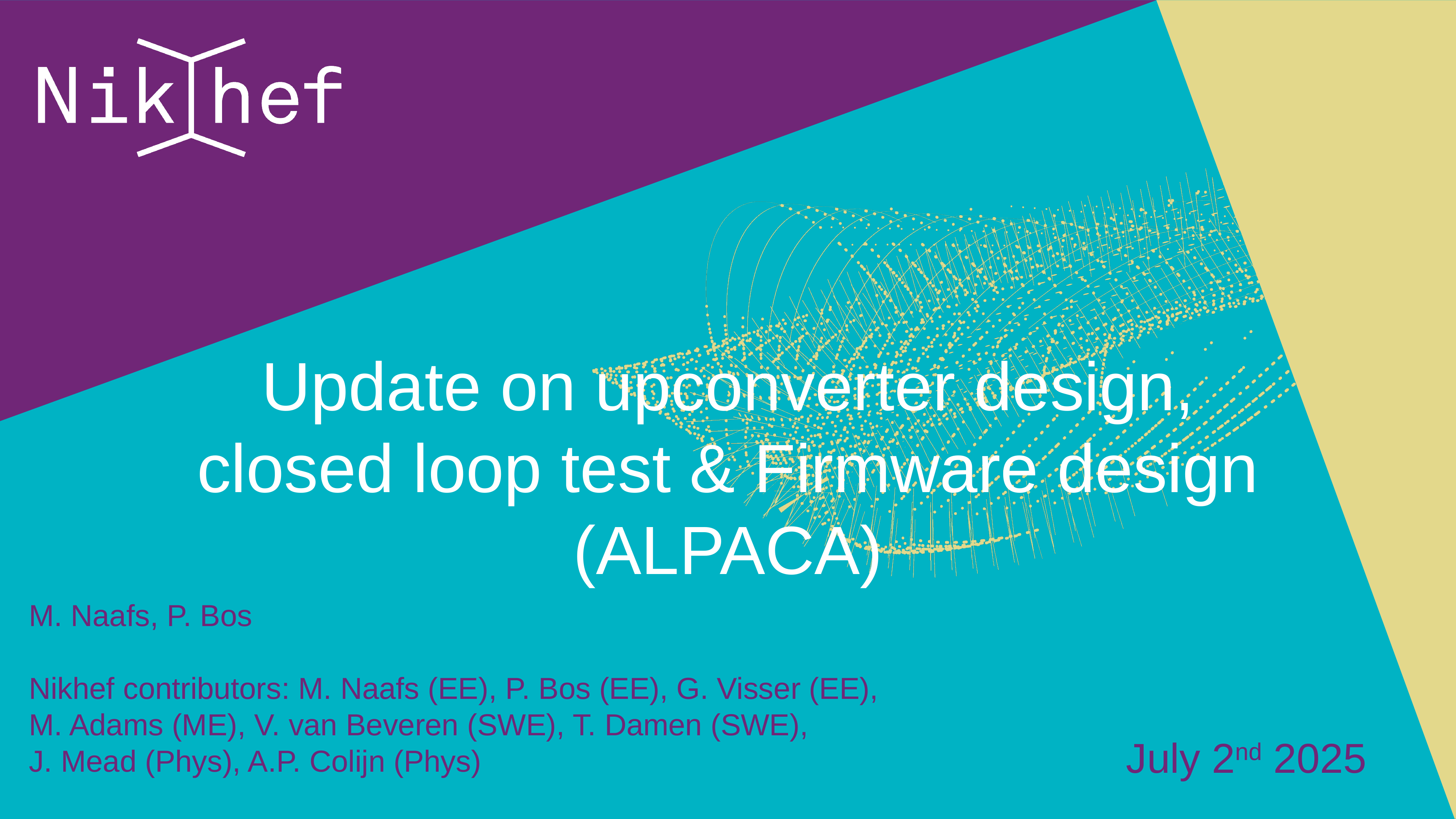

# Update on upconverter design, closed loop test & Firmware design (ALPACA)
M. Naafs, P. Bos
Nikhef contributors: M. Naafs (EE), P. Bos (EE), G. Visser (EE),
M. Adams (ME), V. van Beveren (SWE), T. Damen (SWE),
J. Mead (Phys), A.P. Colijn (Phys)
July 2nd 2025